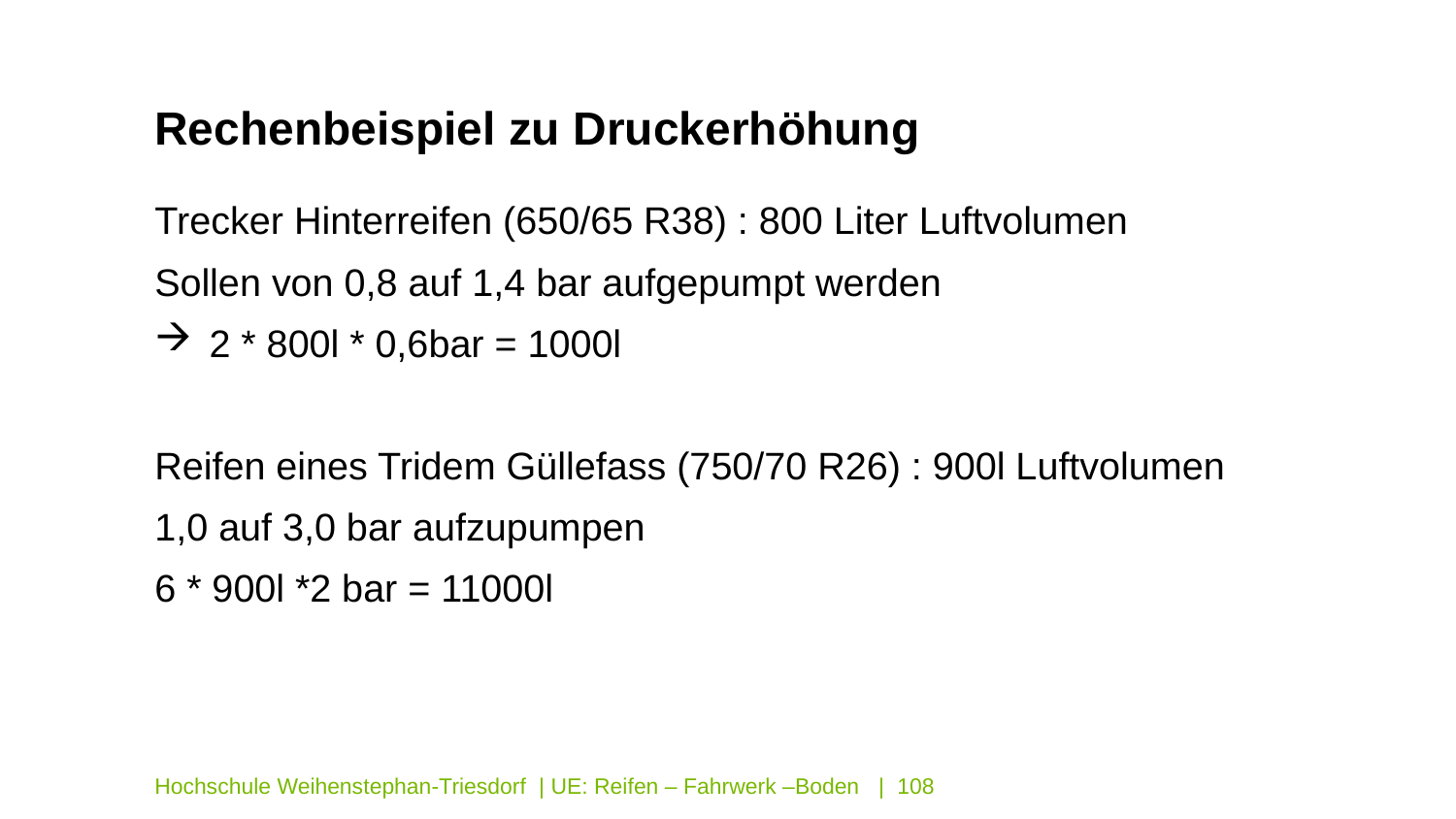

Rechenbeispiel zu Druckerhöhung
Trecker Hinterreifen (650/65 R38) : 800 Liter Luftvolumen
Sollen von 0,8 auf 1,4 bar aufgepumpt werden
2 * 800l * 0,6bar = 1000l

Reifen eines Tridem Güllefass (750/70 R26) : 900l Luftvolumen
1,0 auf 3,0 bar aufzupumpen
6 * 900l *2 bar = 11000l